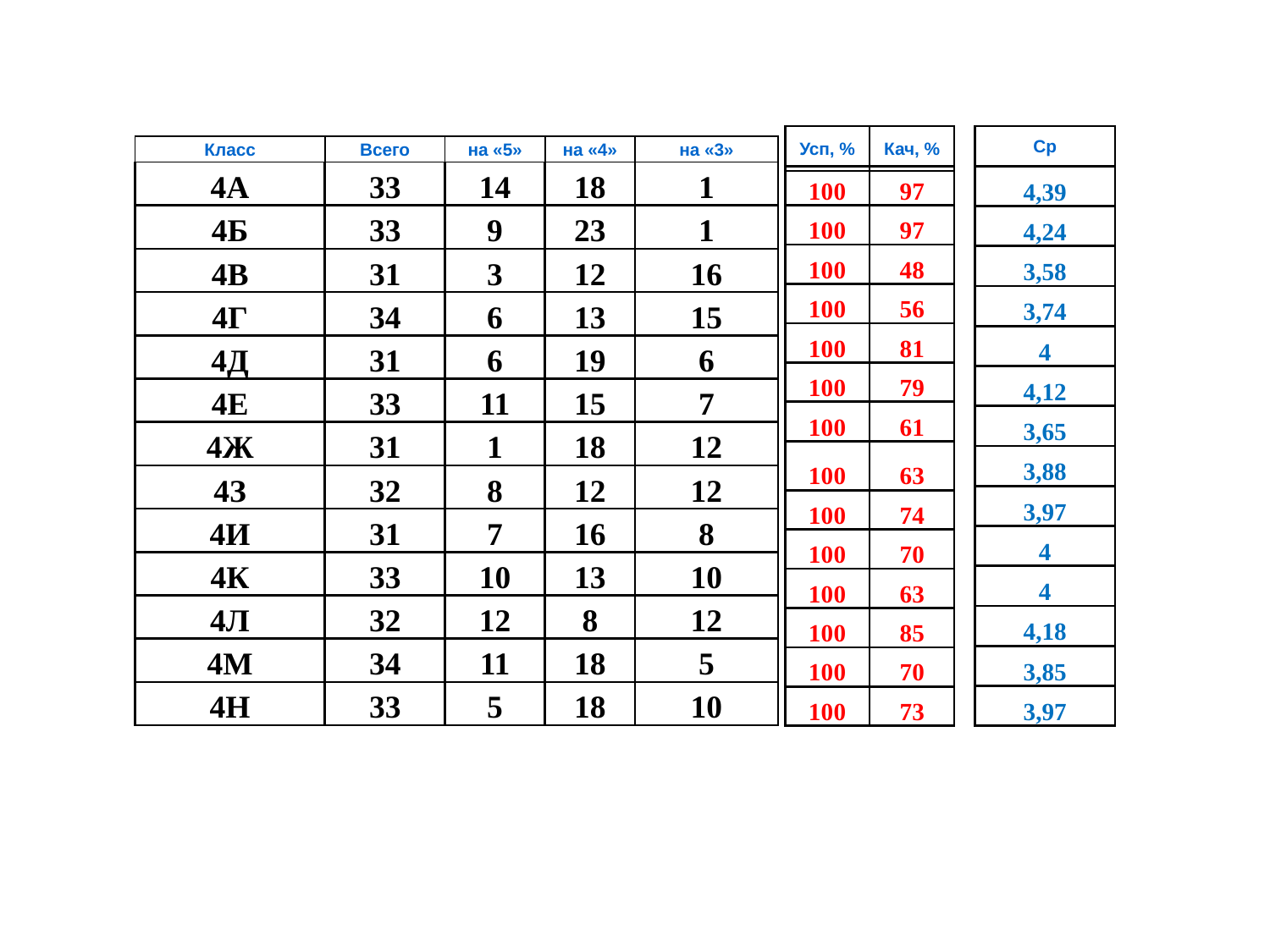

| Усп, % | Кач, % |
| --- | --- |
| Ср |
| --- |
| Класс | Всего | на «5» | на «4» | на «3» |
| --- | --- | --- | --- | --- |
| 4А | 33 | 14 | 18 | 1 |
| 4Б | 33 | 9 | 23 | 1 |
| 4В | 31 | 3 | 12 | 16 |
| 4Г | 34 | 6 | 13 | 15 |
| 4Д | 31 | 6 | 19 | 6 |
| 4Е | 33 | 11 | 15 | 7 |
| 4Ж | 31 | 1 | 18 | 12 |
| 4З | 32 | 8 | 12 | 12 |
| 4И | 31 | 7 | 16 | 8 |
| 4К | 33 | 10 | 13 | 10 |
| 4Л | 32 | 12 | 8 | 12 |
| 4М | 34 | 11 | 18 | 5 |
| 4Н | 33 | 5 | 18 | 10 |
| 4,39 |
| --- |
| 4,24 |
| 3,58 |
| 3,74 |
| 4 |
| 4,12 |
| 3,65 |
| 3,88 |
| 3,97 |
| 4 |
| 4 |
| 4,18 |
| 3,85 |
| 3,97 |
| 100 | 97 |
| --- | --- |
| 100 | 97 |
| 100 | 48 |
| 100 | 56 |
| 100 | 81 |
| 100 | 79 |
| 100 | 61 |
| 100 | 63 |
| 100 | 74 |
| 100 | 70 |
| 100 | 63 |
| 100 | 85 |
| 100 | 70 |
| 100 | 73 |